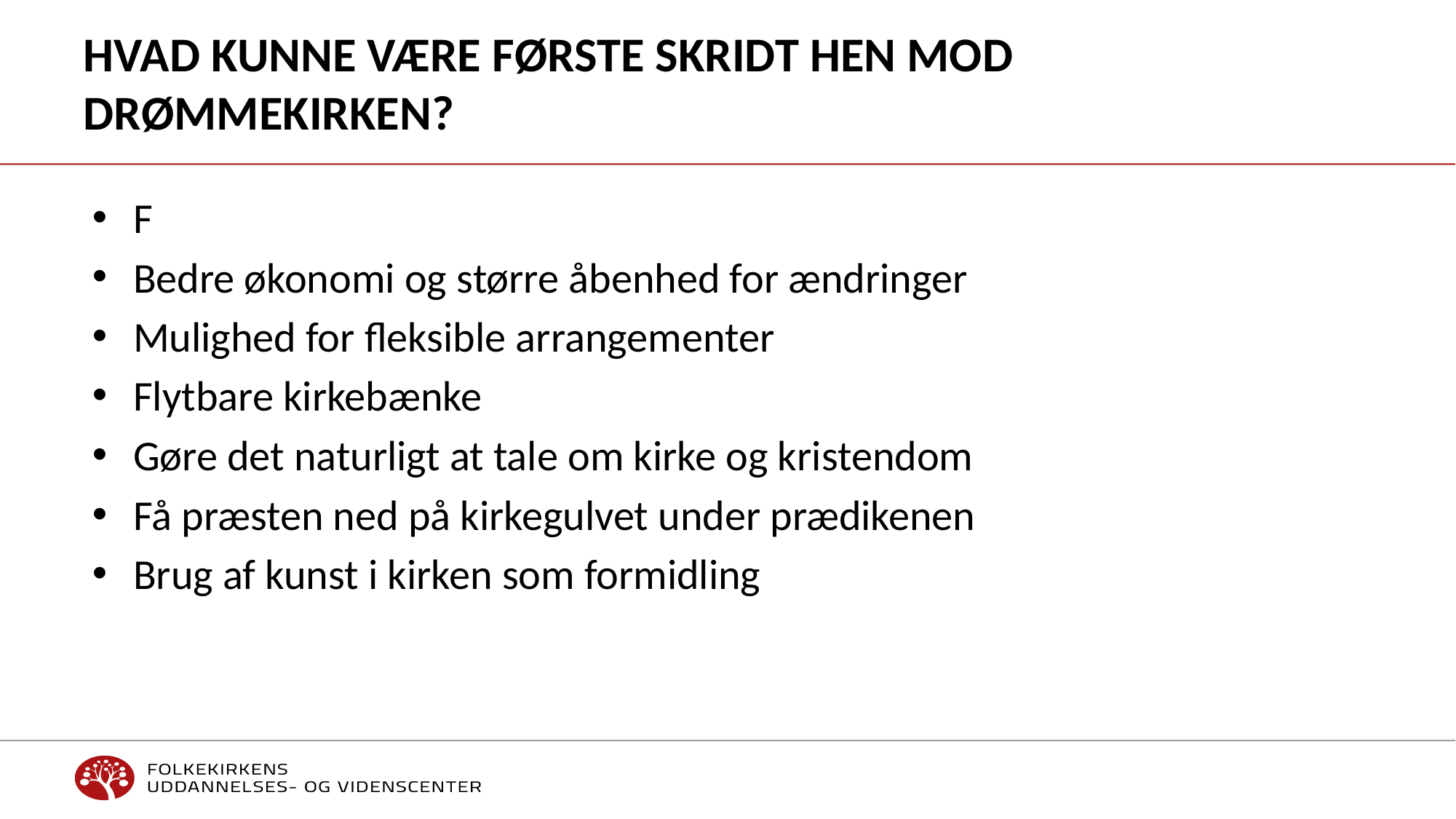

# Hvad kunne være første skridt hen mod drømmekirken?
F
Bedre økonomi og større åbenhed for ændringer
Mulighed for fleksible arrangementer
Flytbare kirkebænke
Gøre det naturligt at tale om kirke og kristendom
Få præsten ned på kirkegulvet under prædikenen
Brug af kunst i kirken som formidling